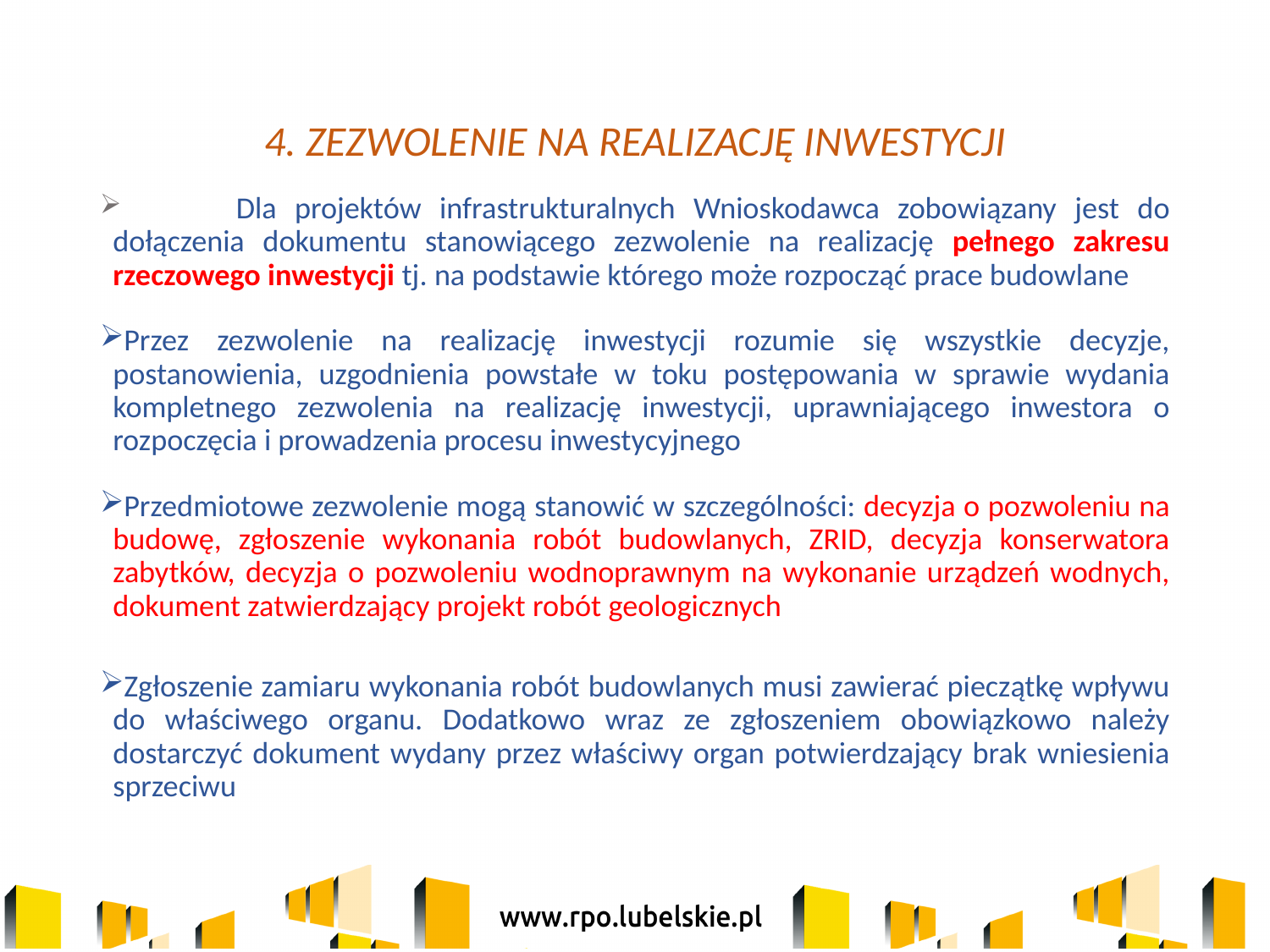

# 4. ZEZWOLENIE NA REALIZACJĘ INWESTYCJI
	Dla projektów infrastrukturalnych Wnioskodawca zobowiązany jest do dołączenia dokumentu stanowiącego zezwolenie na realizację pełnego zakresu rzeczowego inwestycji tj. na podstawie którego może rozpocząć prace budowlane

Przez zezwolenie na realizację inwestycji rozumie się wszystkie decyzje, postanowienia, uzgodnienia powstałe w toku postępowania w sprawie wydania kompletnego zezwolenia na realizację inwestycji, uprawniającego inwestora o rozpoczęcia i prowadzenia procesu inwestycyjnego

Przedmiotowe zezwolenie mogą stanowić w szczególności: decyzja o pozwoleniu na budowę, zgłoszenie wykonania robót budowlanych, ZRID, decyzja konserwatora zabytków, decyzja o pozwoleniu wodnoprawnym na wykonanie urządzeń wodnych, dokument zatwierdzający projekt robót geologicznych

Zgłoszenie zamiaru wykonania robót budowlanych musi zawierać pieczątkę wpływu do właściwego organu. Dodatkowo wraz ze zgłoszeniem obowiązkowo należy dostarczyć dokument wydany przez właściwy organ potwierdzający brak wniesienia sprzeciwu